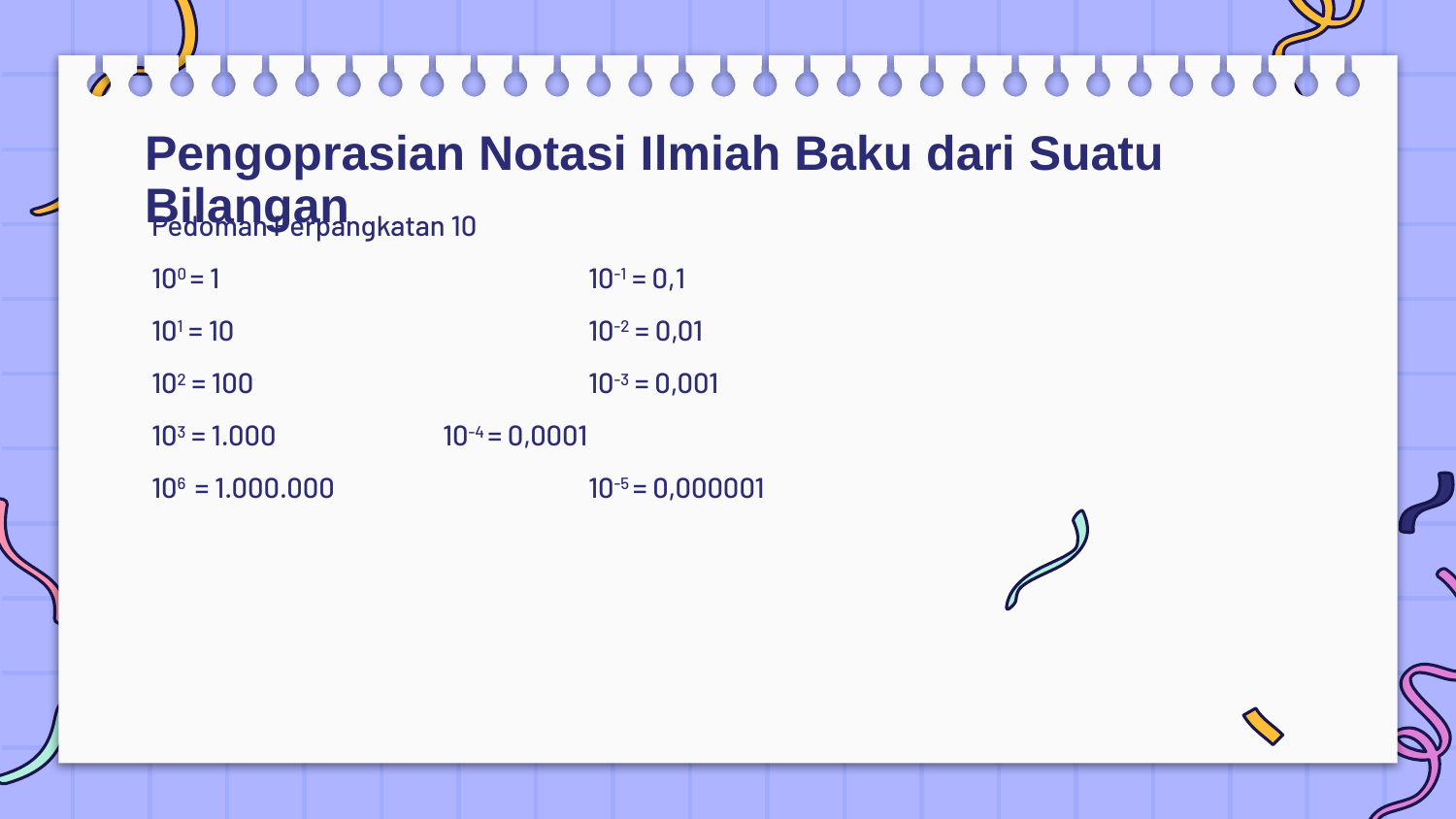

# Pengoprasian Notasi Ilmiah Baku dari Suatu Bilangan
Pedoman Perpangkatan 10
100 = 1			10-1 = 0,1
101 = 10			10-2 = 0,01
102 = 100			10-3 = 0,001
103 = 1.000		10-4 = 0,0001
106  = 1.000.000		10-5 = 0,000001